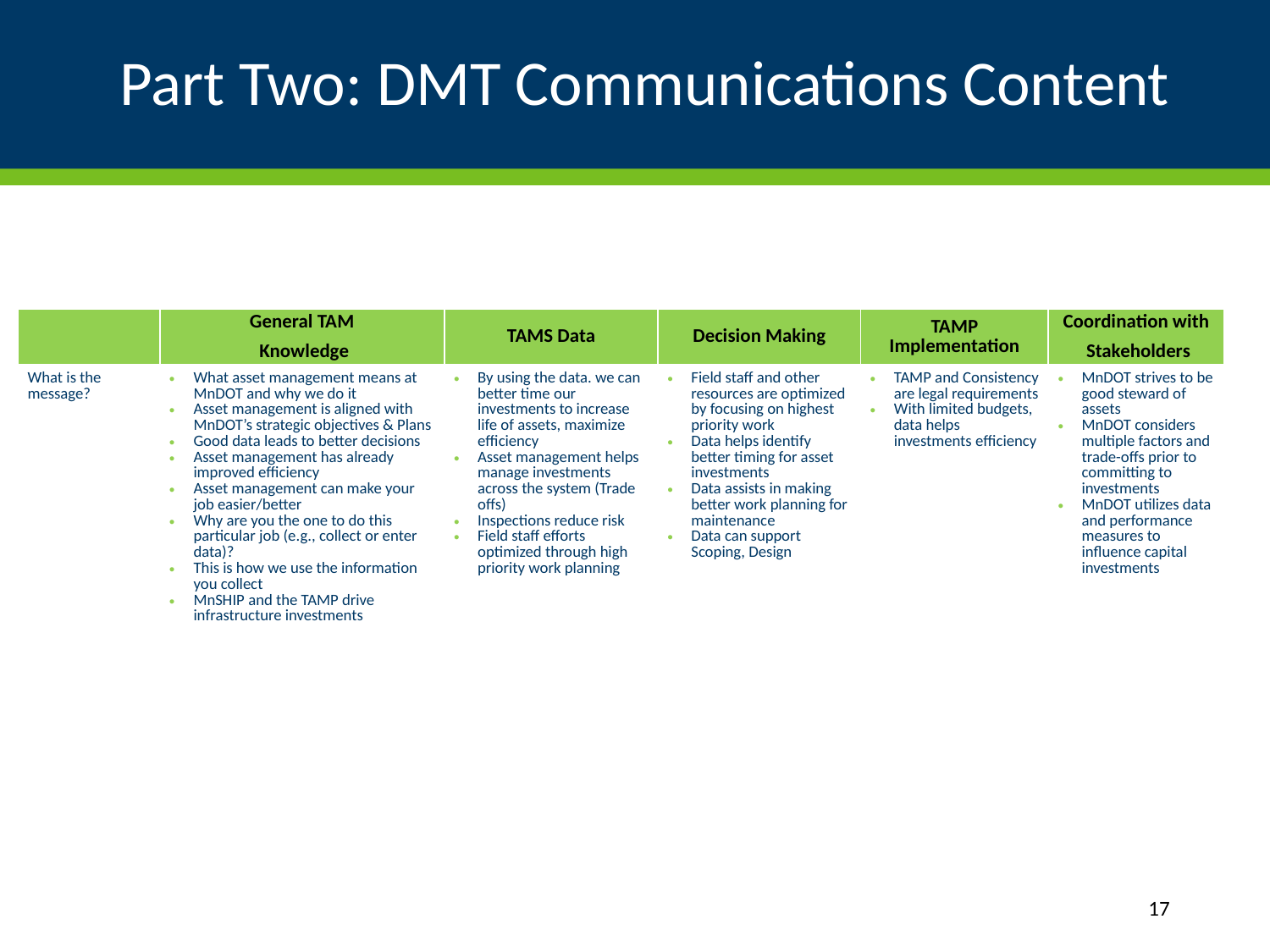

# Part Two: DMT Communications Content
|  | General TAM Knowledge | TAMS Data | Decision Making | TAMP Implementation | Coordination with Stakeholders |
| --- | --- | --- | --- | --- | --- |
| What is the message? | What asset management means at MnDOT and why we do it Asset management is aligned with MnDOT’s strategic objectives & Plans Good data leads to better decisions Asset management has already improved efficiency Asset management can make your job easier/better Why are you the one to do this particular job (e.g., collect or enter data)? This is how we use the information you collect MnSHIP and the TAMP drive infrastructure investments | By using the data. we can better time our investments to increase life of assets, maximize efficiency Asset management helps manage investments across the system (Trade offs) Inspections reduce risk Field staff efforts optimized through high priority work planning | Field staff and other resources are optimized by focusing on highest priority work Data helps identify better timing for asset investments Data assists in making better work planning for maintenance Data can support Scoping, Design | TAMP and Consistency are legal requirements With limited budgets, data helps investments efficiency | MnDOT strives to be good steward of assets MnDOT considers multiple factors and trade-offs prior to committing to investments MnDOT utilizes data and performance measures to influence capital investments |
17